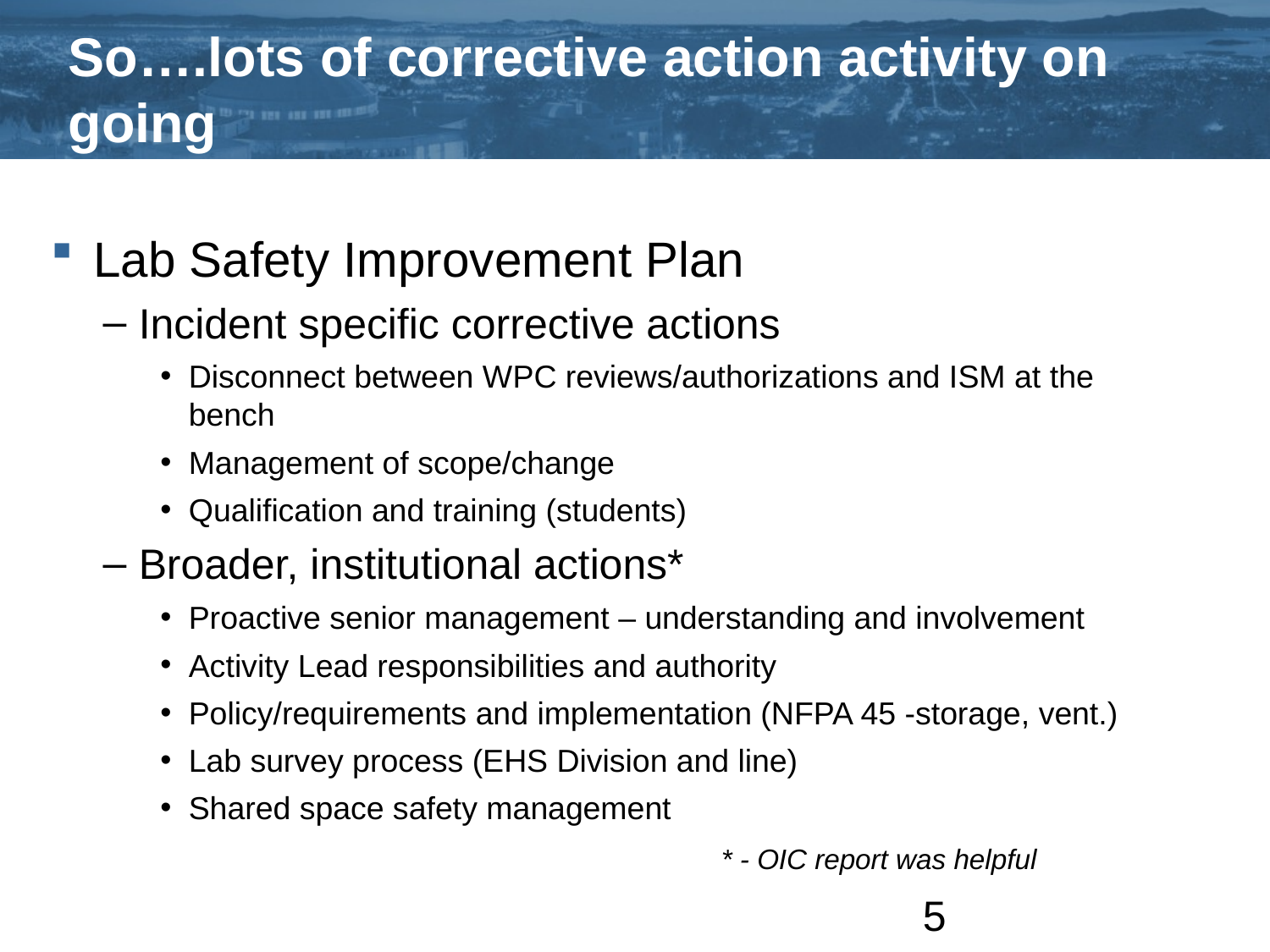

# So….lots of corrective action activity on going
Lab Safety Improvement Plan
Incident specific corrective actions
Disconnect between WPC reviews/authorizations and ISM at the bench
Management of scope/change
Qualification and training (students)
Broader, institutional actions*
Proactive senior management – understanding and involvement
Activity Lead responsibilities and authority
Policy/requirements and implementation (NFPA 45 -storage, vent.)
Lab survey process (EHS Division and line)
Shared space safety management
* - OIC report was helpful
5